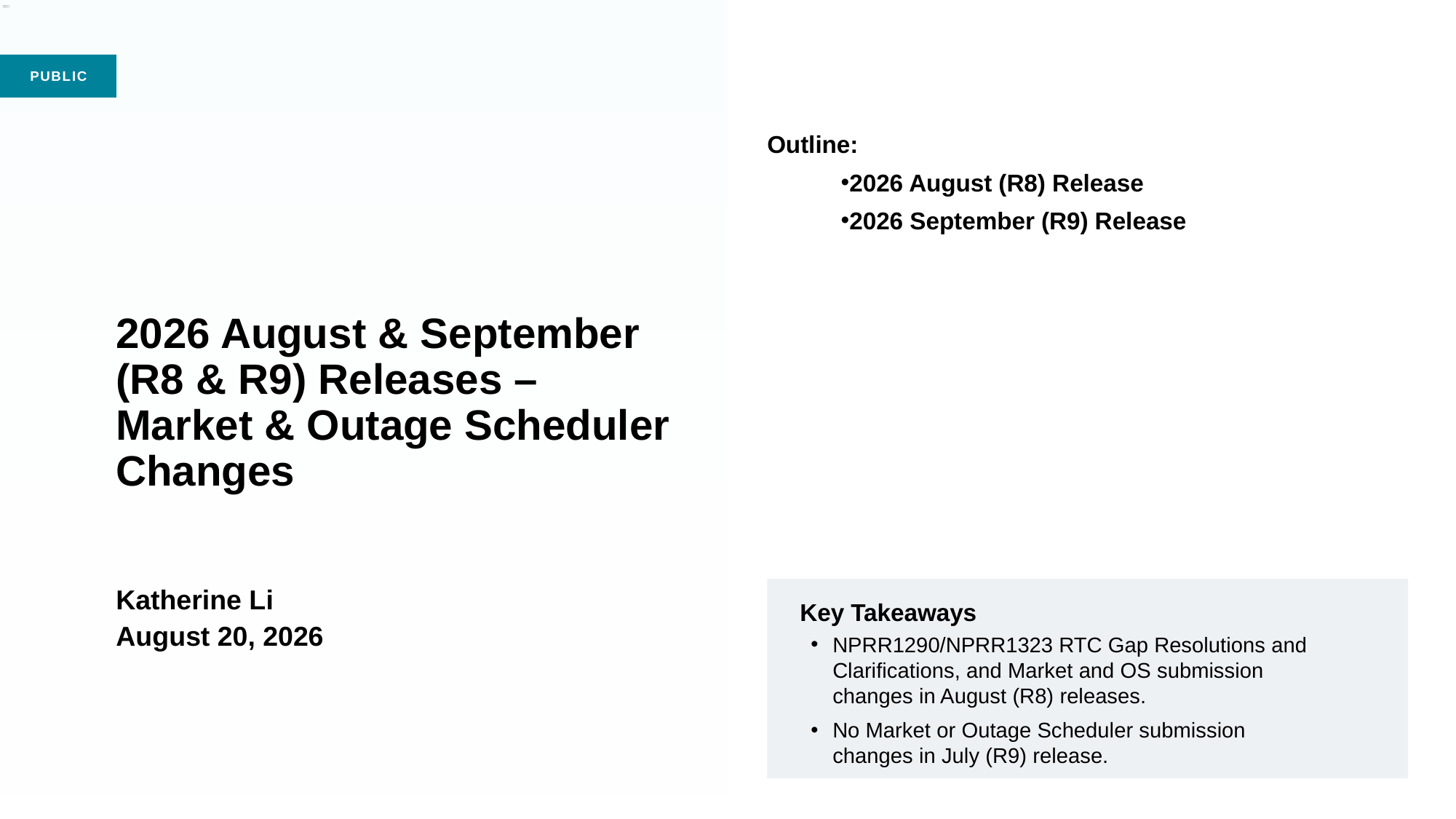

Outline:
2026 August (R8) Release
2026 September (R9) Release

# 2026 August & September (R8 & R9) Releases – Market & Outage Scheduler Changes Katherine Li August 20, 2026
Key Takeaways
NPRR1290/NPRR1323 RTC Gap Resolutions and Clarifications, and Market and OS submission changes in August (R8) releases.
No Market or Outage Scheduler submission changes in July (R9) release.